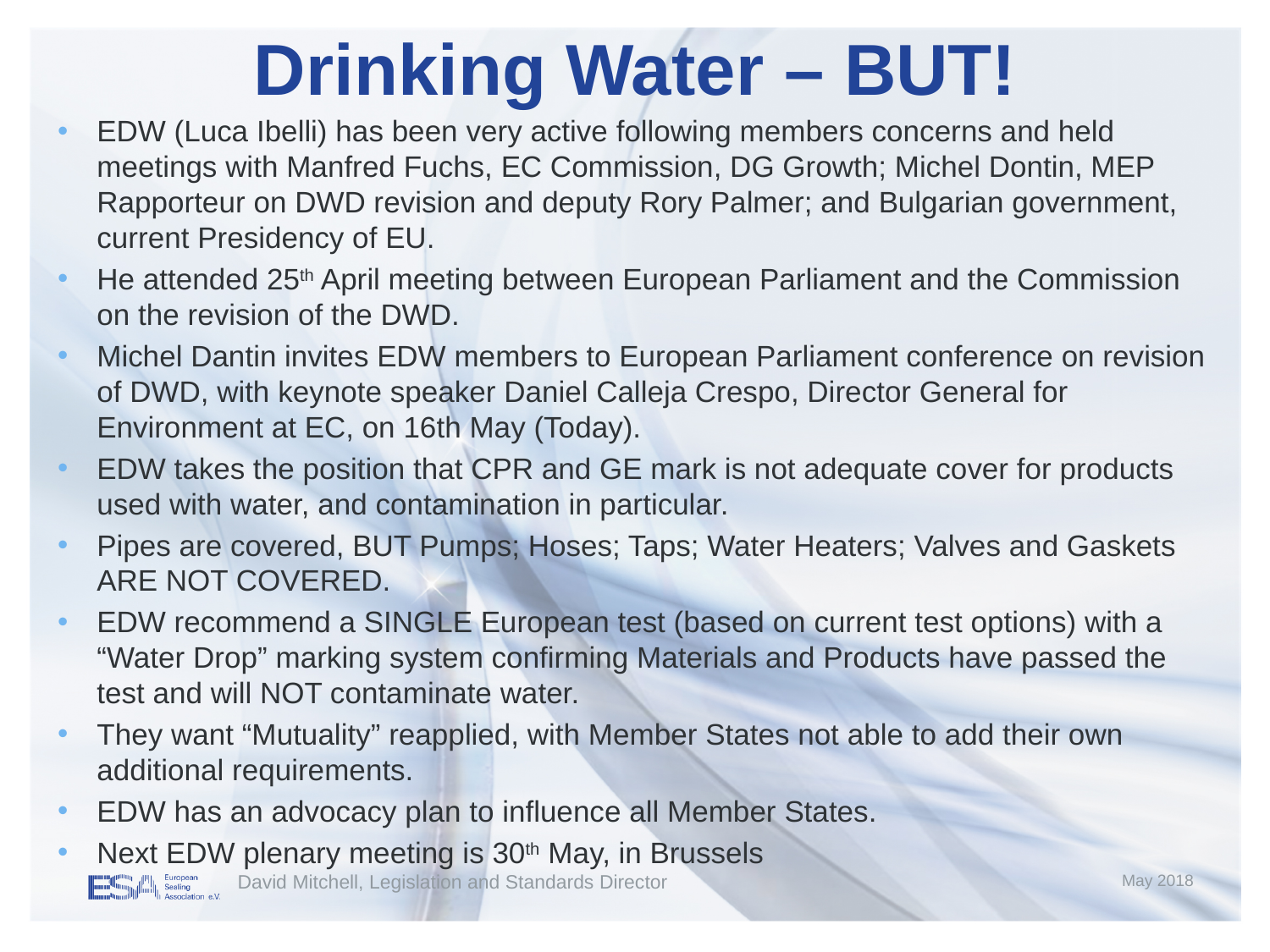

# Drinking Water – BUT!
EDW (Luca Ibelli) has been very active following members concerns and held meetings with Manfred Fuchs, EC Commission, DG Growth; Michel Dontin, MEP Rapporteur on DWD revision and deputy Rory Palmer; and Bulgarian government, current Presidency of EU.
He attended 25th April meeting between European Parliament and the Commission on the revision of the DWD.
Michel Dantin invites EDW members to European Parliament conference on revision of DWD, with keynote speaker Daniel Calleja Crespo, Director General for Environment at EC, on 16th May (Today).
EDW takes the position that CPR and GE mark is not adequate cover for products used with water, and contamination in particular.
Pipes are covered, BUT Pumps; Hoses; Taps; Water Heaters; Valves and Gaskets ARE NOT COVERED.
EDW recommend a SINGLE European test (based on current test options) with a “Water Drop” marking system confirming Materials and Products have passed the test and will NOT contaminate water.
They want “Mutuality” reapplied, with Member States not able to add their own additional requirements.
EDW has an advocacy plan to influence all Member States.
Next EDW plenary meeting is 30th May, in Brussels

David Mitchell, Legislation and Standards Director
May 2018